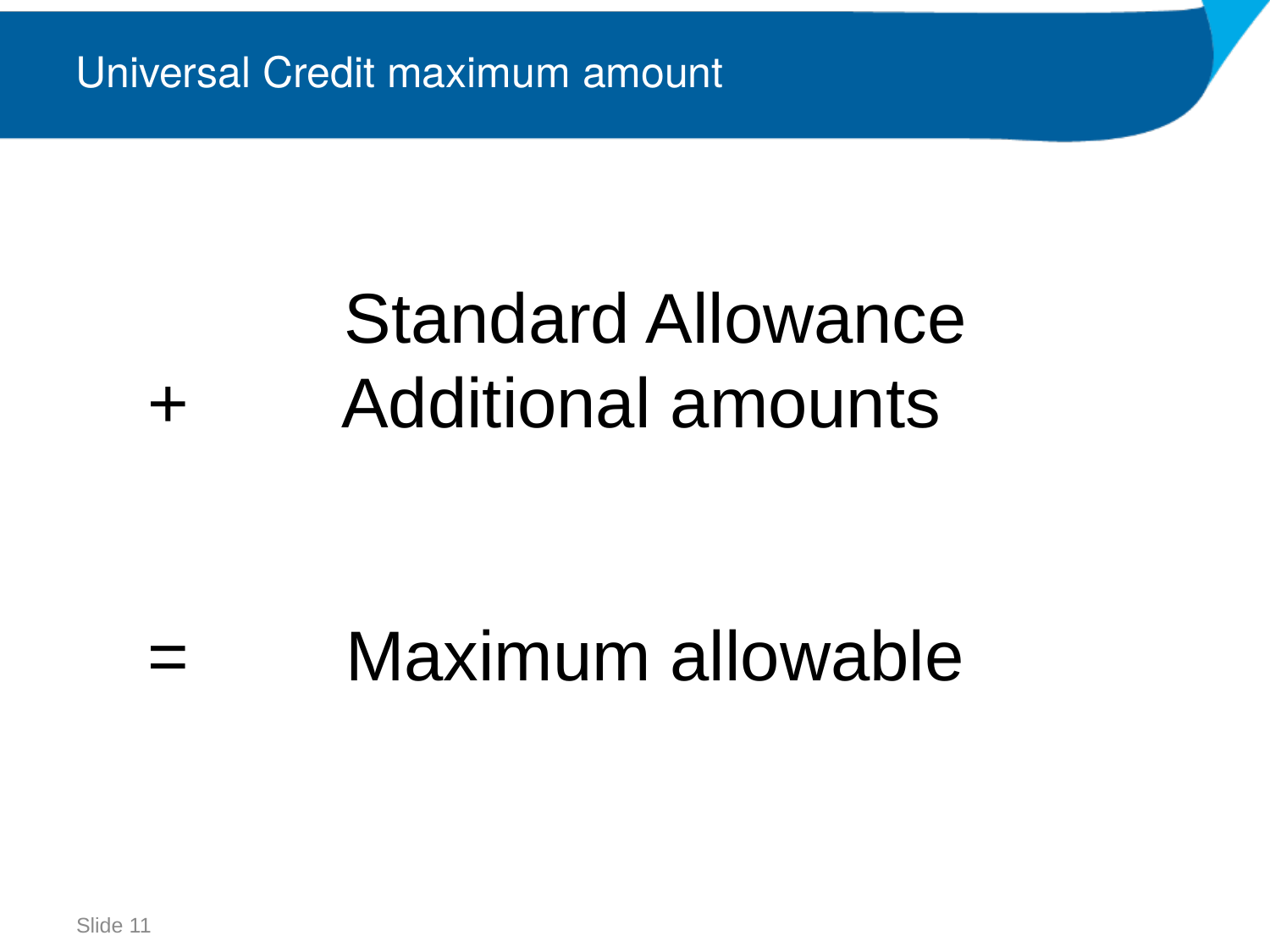

# Universal Credit maximum amount
          Standard Allowance
+        Additional amounts

=        Maximum allowable
Slide 11